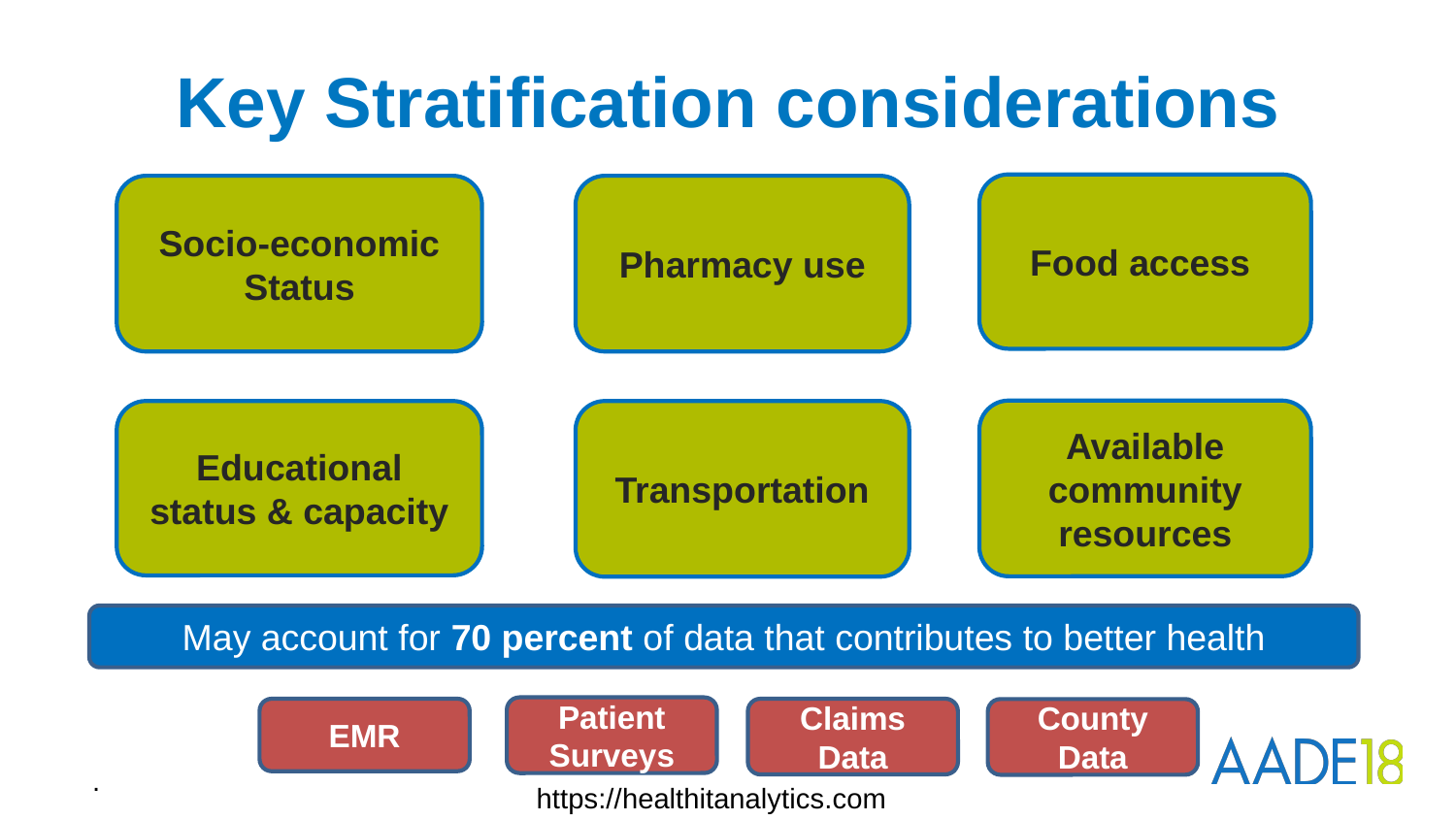

# Key Stratification considerations
Food access
Pharmacy use
Socio-economic Status

.

Available community resources
Educational status & capacity
Transportation
May account for 70 percent of data that contributes to better health
Patient Surveys
Claims Data
EMR
County Data
https://healthitanalytics.com